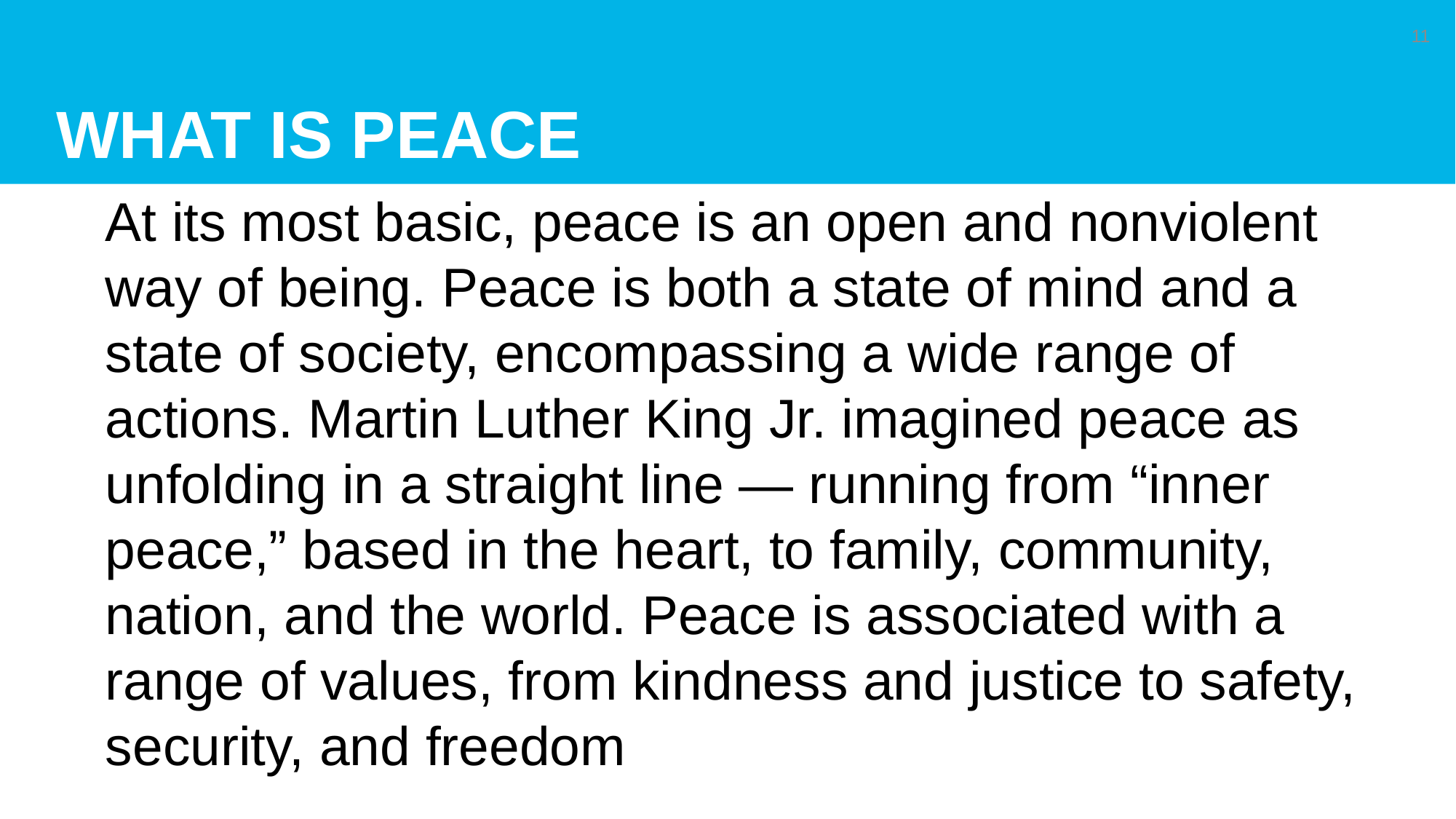

# WHAT IS PEACE
11
At its most basic, peace is an open and nonviolent way of being. Peace is both a state of mind and a state of society, encompassing a wide range of actions. Martin Luther King Jr. imagined peace as unfolding in a straight line — running from “inner peace,” based in the heart, to family, community, nation, and the world. Peace is associated with a range of values, from kindness and justice to safety, security, and freedom